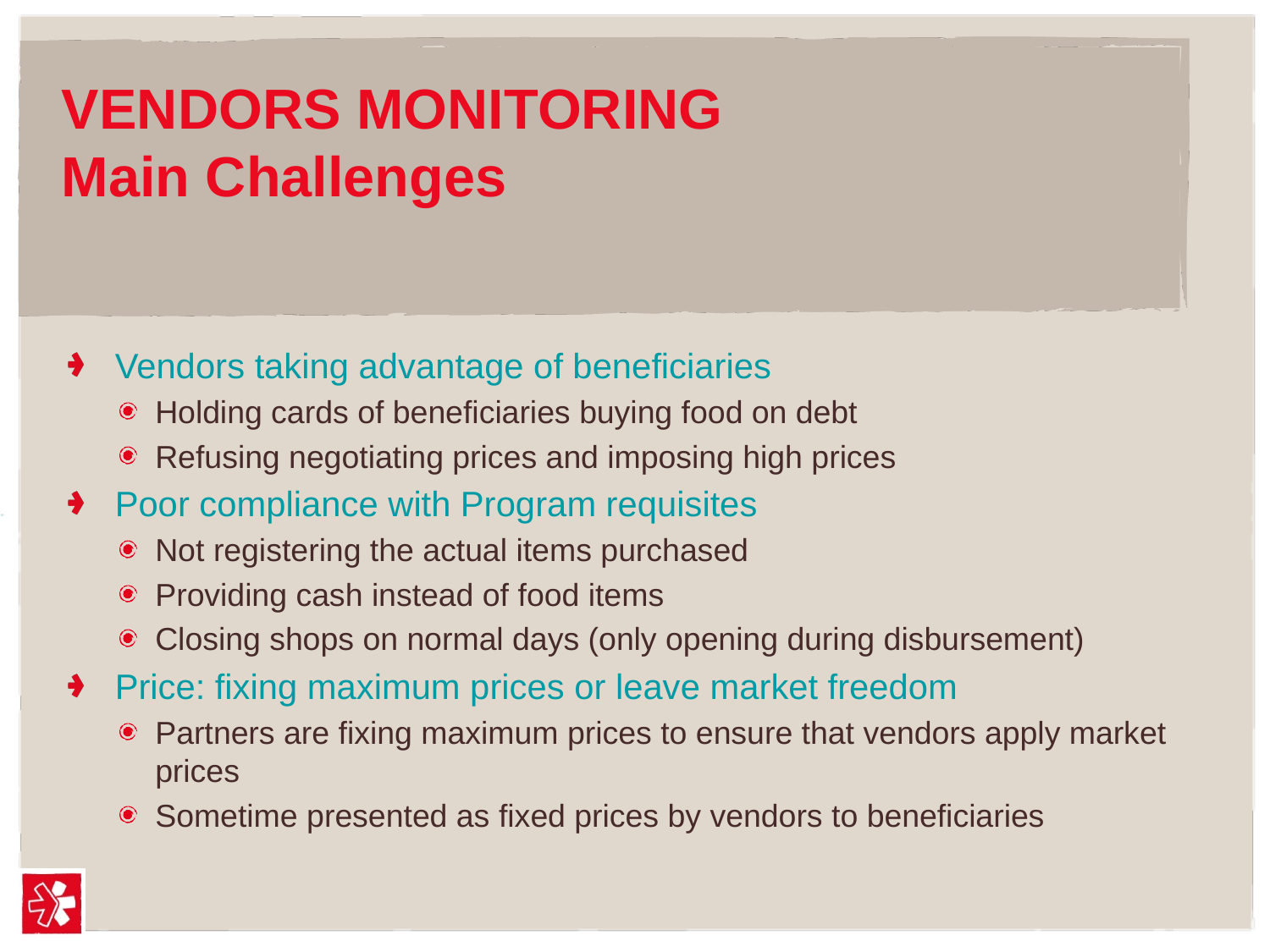

# VENDORS MONITORING Main Challenges
Vendors taking advantage of beneficiaries
Holding cards of beneficiaries buying food on debt
Refusing negotiating prices and imposing high prices
Poor compliance with Program requisites
Not registering the actual items purchased
Providing cash instead of food items
Closing shops on normal days (only opening during disbursement)
Price: fixing maximum prices or leave market freedom
Partners are fixing maximum prices to ensure that vendors apply market prices
Sometime presented as fixed prices by vendors to beneficiaries

9